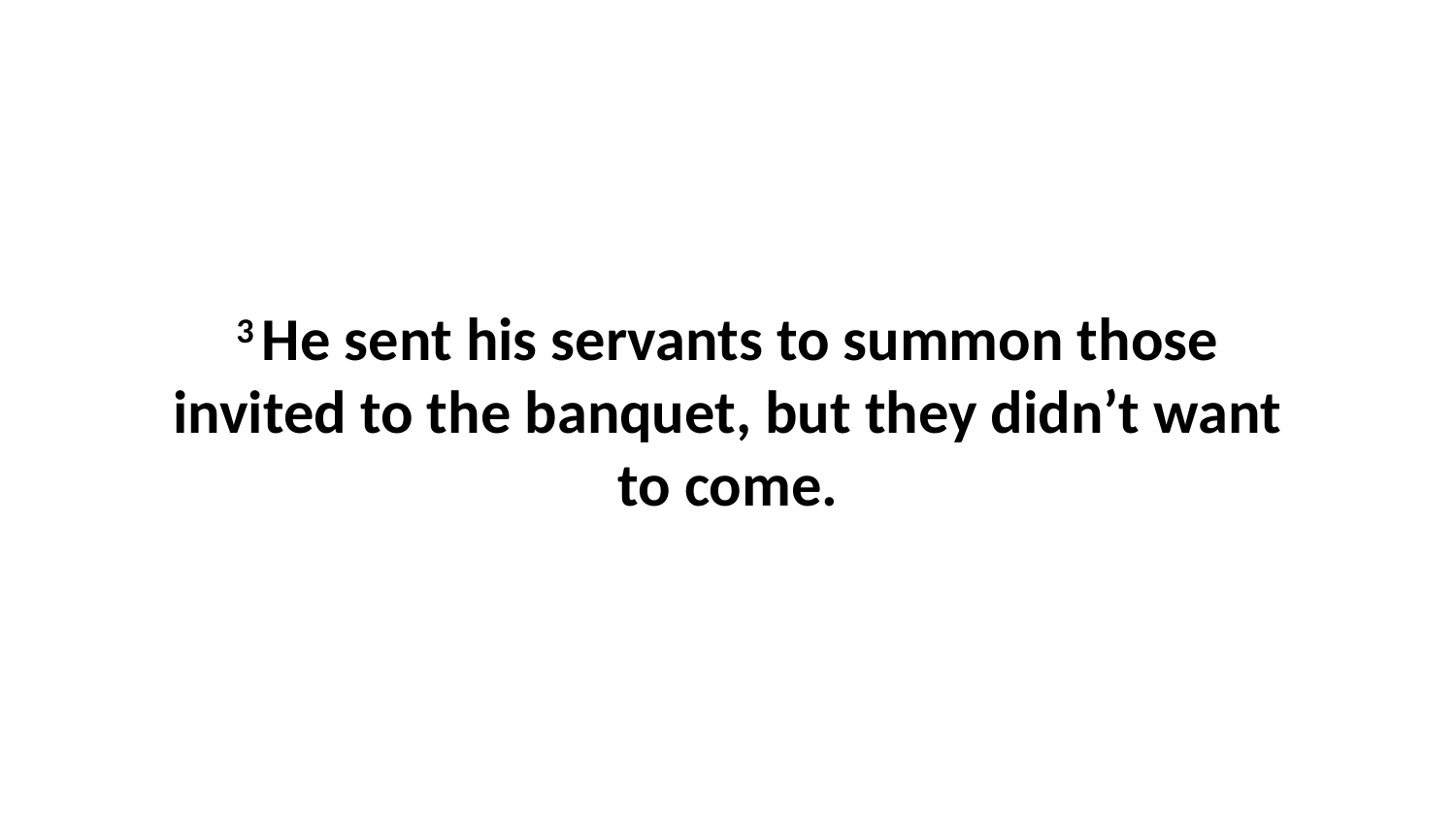

3 He sent his servants to summon those invited to the banquet, but they didn’t want to come.